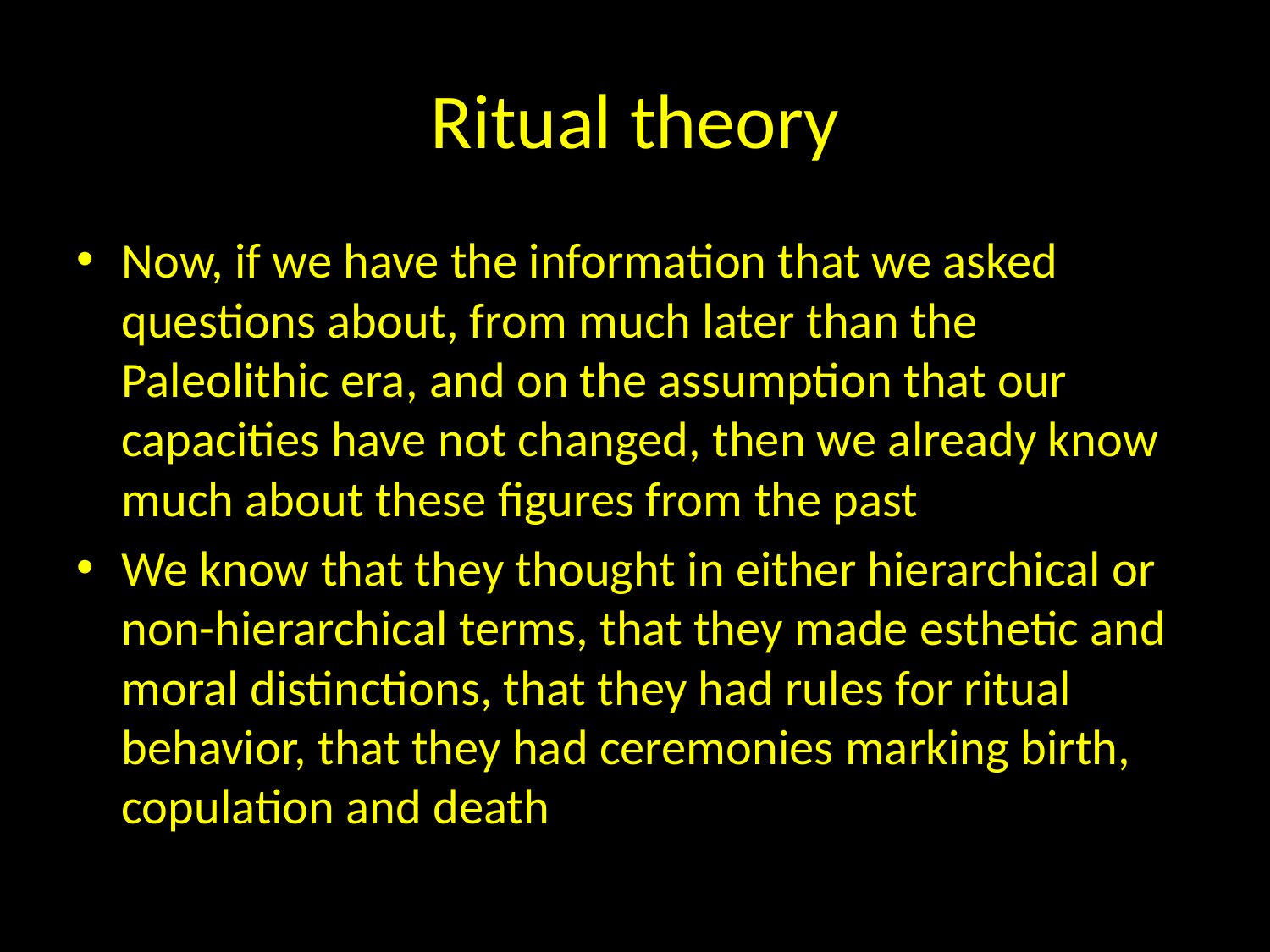

# Ritual theory
Now, if we have the information that we asked questions about, from much later than the Paleolithic era, and on the assumption that our capacities have not changed, then we already know much about these figures from the past
We know that they thought in either hierarchical or non-hierarchical terms, that they made esthetic and moral distinctions, that they had rules for ritual behavior, that they had ceremonies marking birth, copulation and death